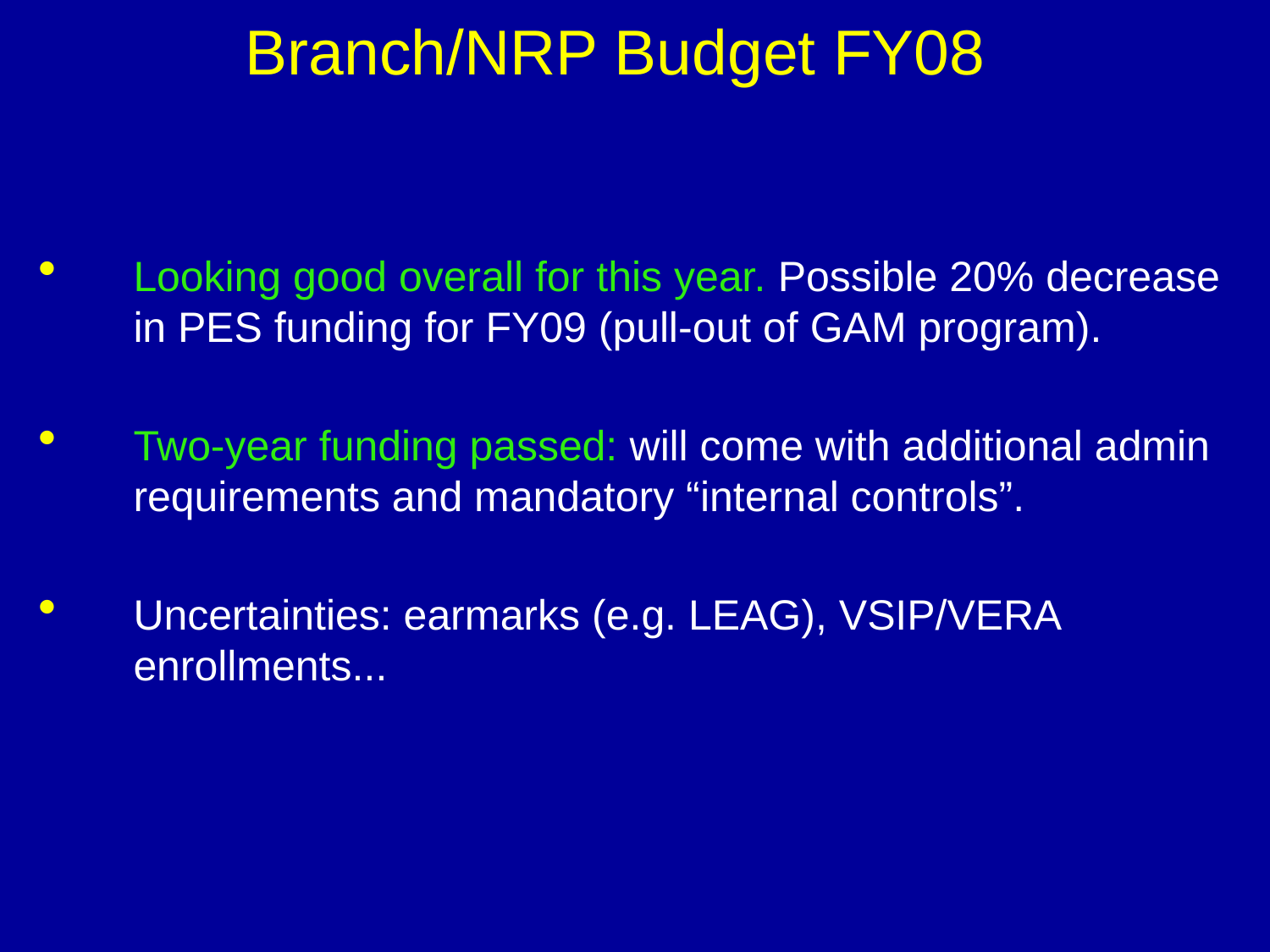

# Branch/NRP Budget FY08

Looking good overall for this year. Possible 20% decrease in PES funding for FY09 (pull-out of GAM program).

Two-year funding passed: will come with additional admin requirements and mandatory “internal controls”.

Uncertainties: earmarks (e.g. LEAG), VSIP/VERA enrollments...